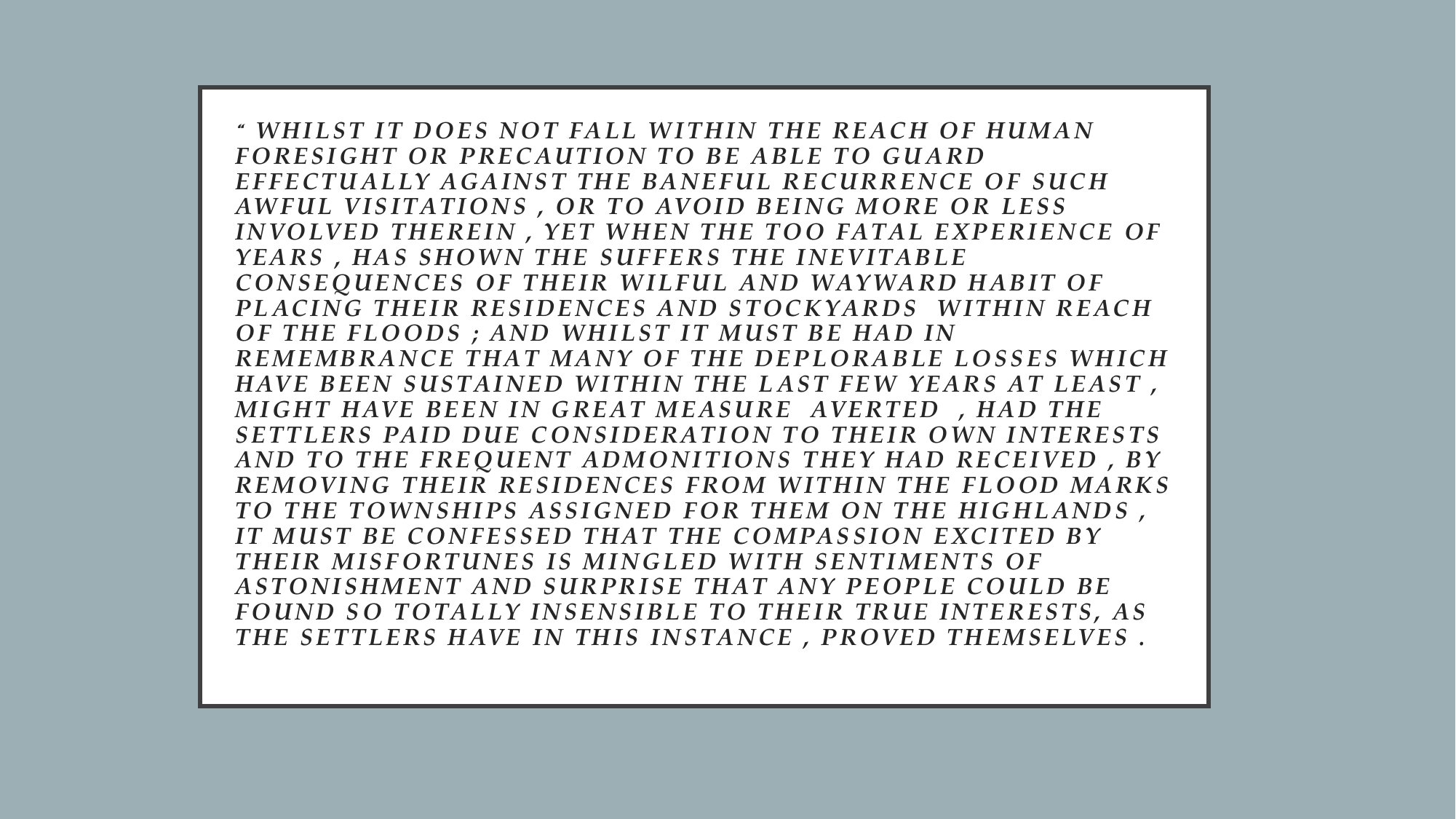

# “ Whilst it does not fall within the reach of human foresight or precaution to be able to guard effectually against the baneful recurrence of such awful visitations , or to avoid being more or less involved therein , YET when the too fatal experience of years , has shown the suffers the inevitable consequences of their wilful and wayward habit of placing their residences and stockyards  within reach of the floods ; and whilst it must be had in remembrance that many of the deplorable losses which have been sustained within the last few years at least , might have been in great measure  averted  , had the settlers paid due consideration to their own interests and to the frequent admonitions they had received , by removing their residences from within the flood marks to the TOWNSHIPS assigned for them on the HIGHLANDS , it must be confessed that the compassion excited by their misfortunes is mingled with sentiments of astonishment and surprise that any people could be found so totally insensible to their true interests, as the settlers have in this instance , proved themselves .